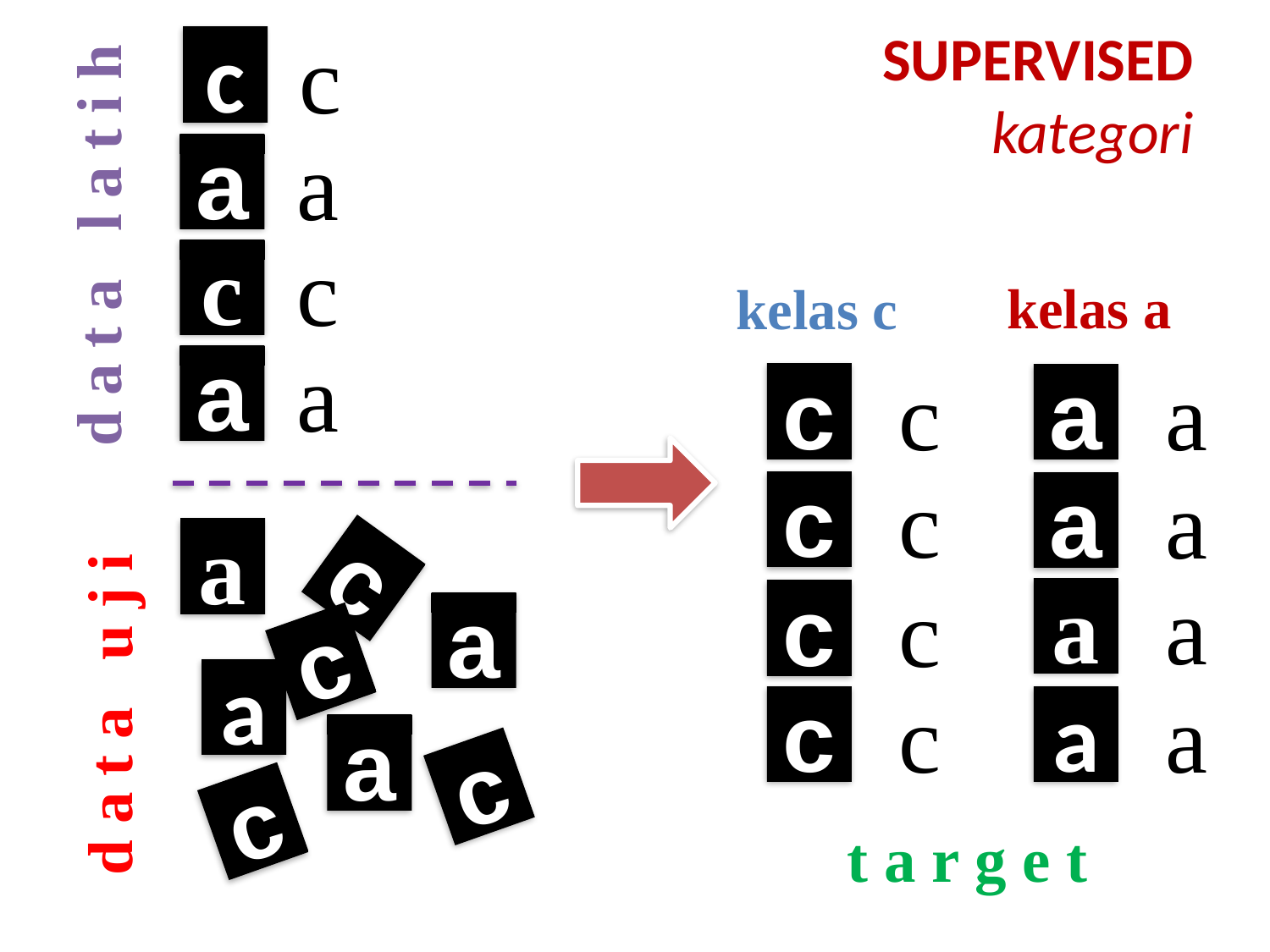

d a t a   l a t i h
# SUPERVISED kategori
c
c
a
a
kelas a
kelas c
c
c
a
a
c
a
c
a

c
a
c
a
a
d a t a   u j i
c
a
a
c
c
a
c
a
c
a
c
a
a
t a r g e t
c
c